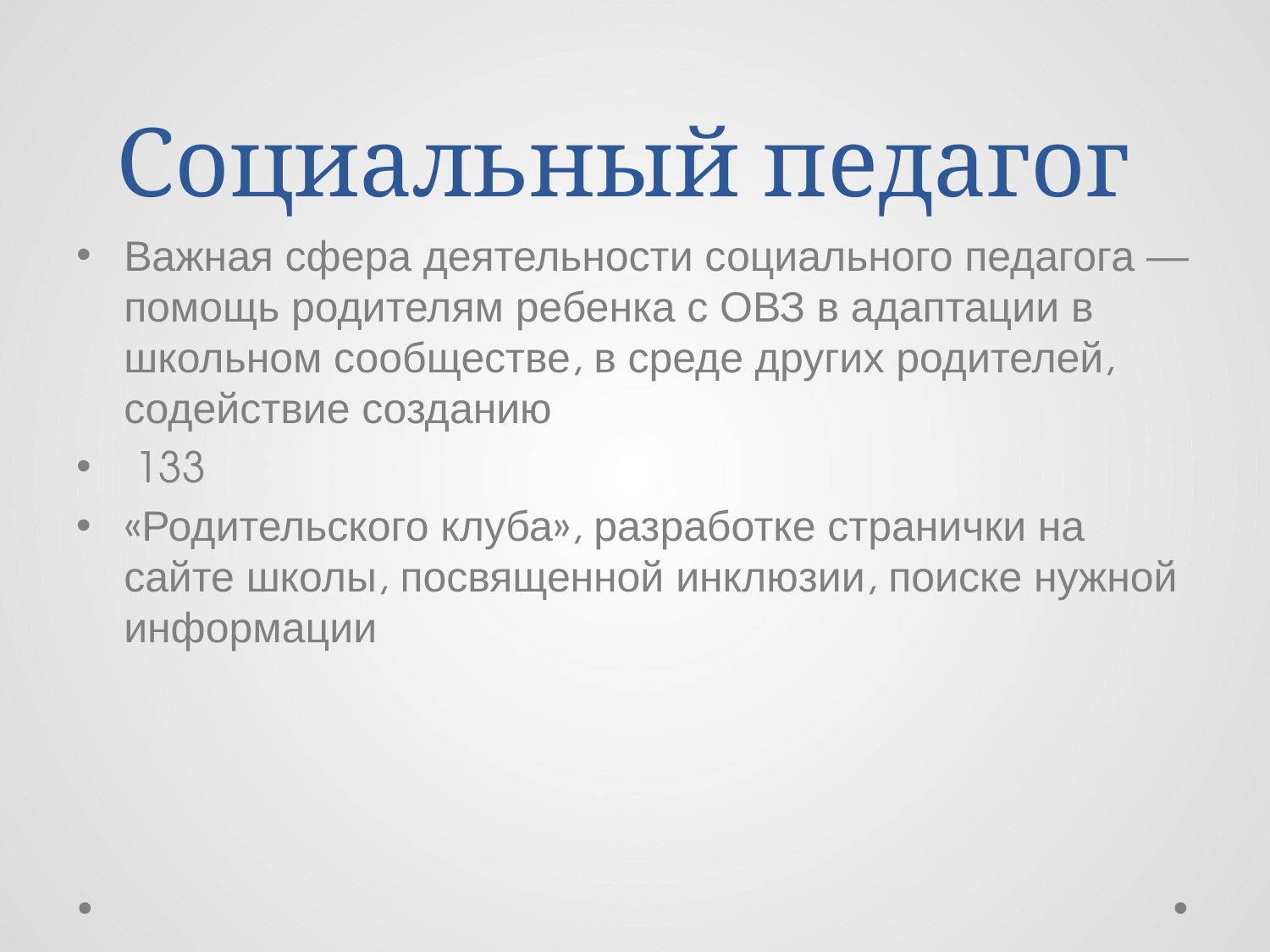

# Социальный педагог
Важная сфера деятельности социального педагога — помощь родителям ребенка с ОВЗ в адаптации в школьном сообществе, в среде других родителей, содействие созданию
 133
«Родительского клуба», разработке странички на сайте школы, посвященной инклюзии, поиске нужной информации